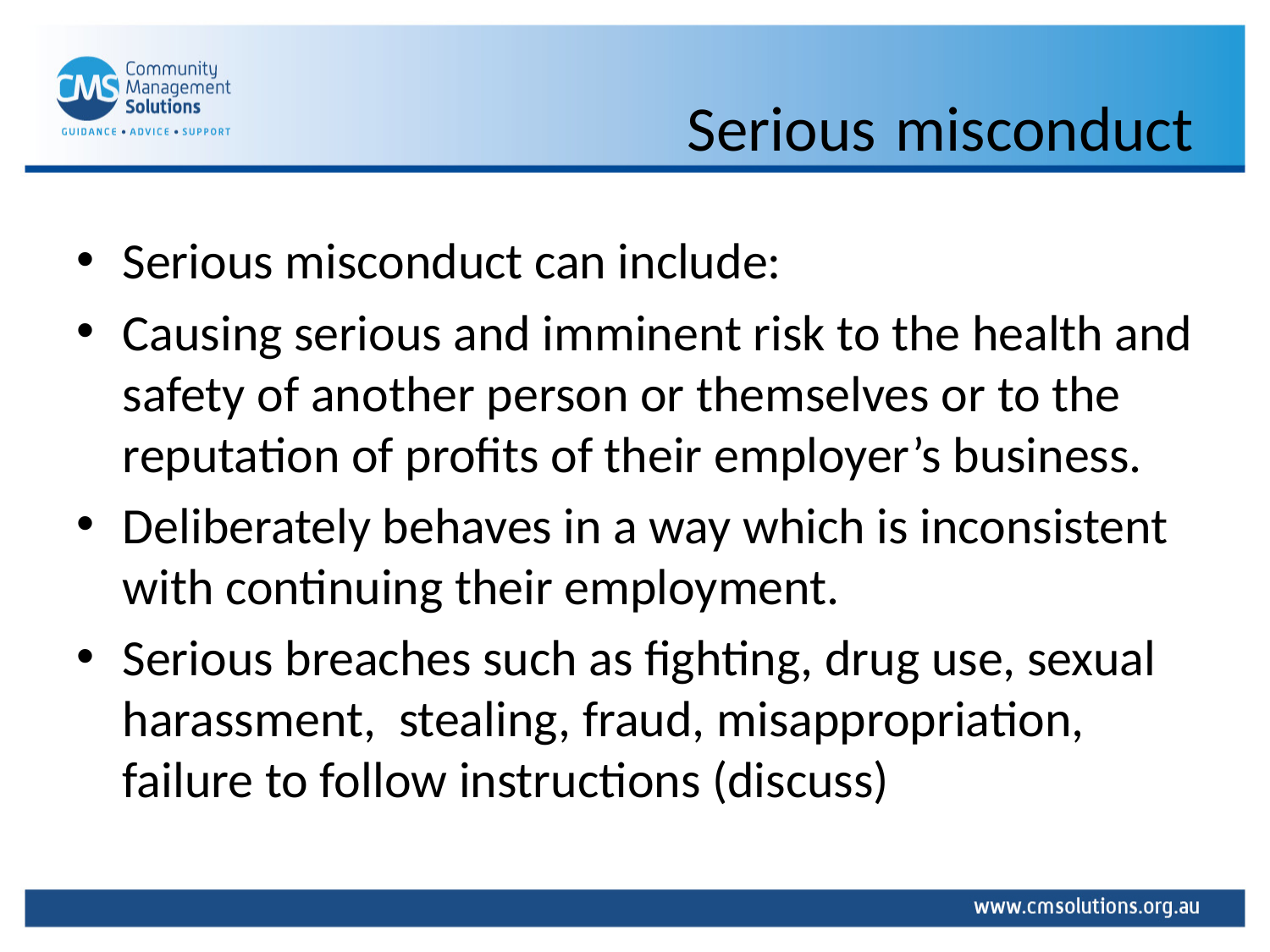

# Serious misconduct
Serious misconduct can include:
Causing serious and imminent risk to the health and safety of another person or themselves or to the reputation of profits of their employer’s business.
Deliberately behaves in a way which is inconsistent with continuing their employment.
Serious breaches such as fighting, drug use, sexual harassment,  stealing, fraud, misappropriation, failure to follow instructions (discuss)